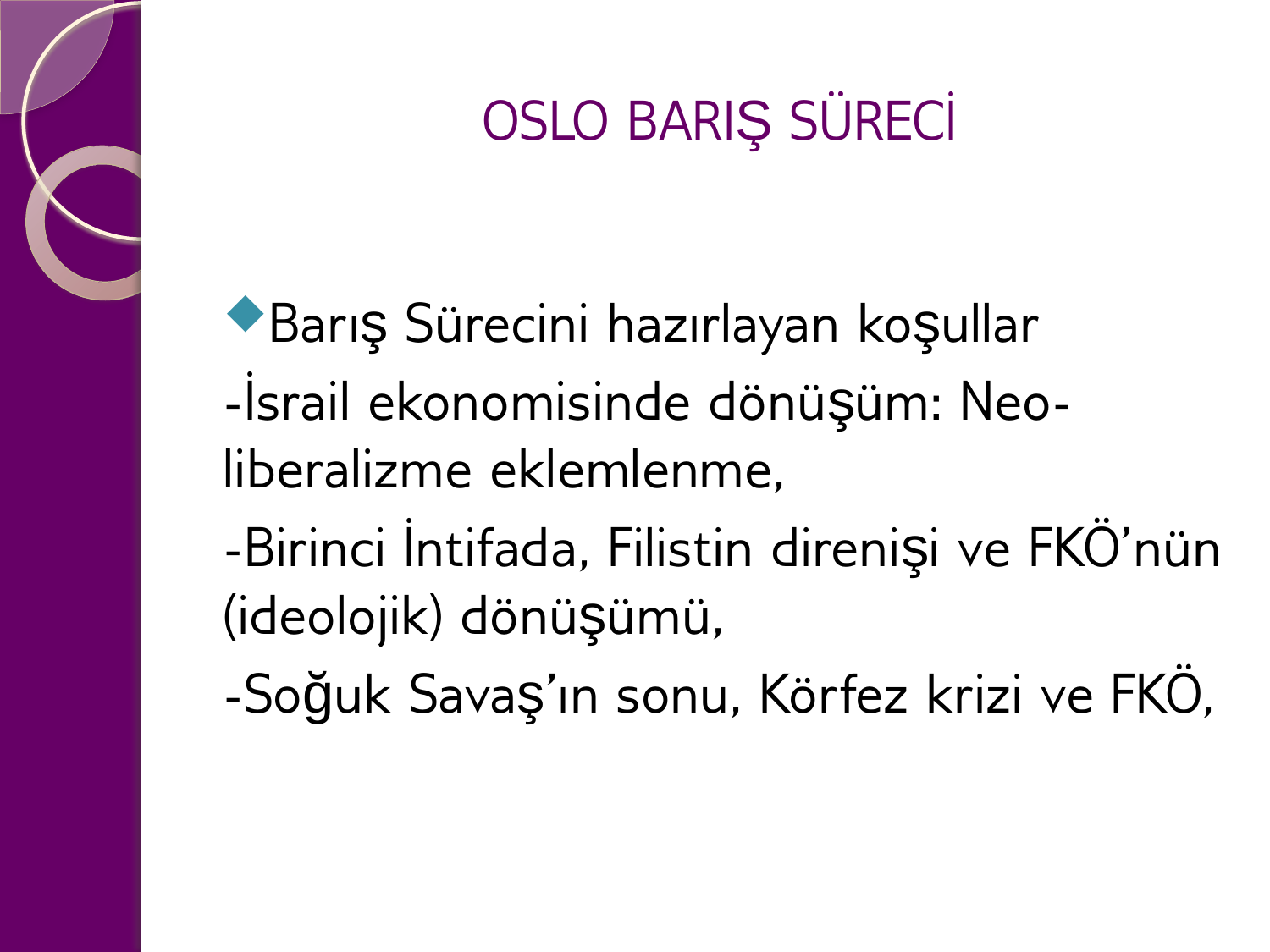

# OSLO BARIŞ SÜRECİ

Barış Sürecini hazırlayan koşullar
-İsrail ekonomisinde dönüşüm: Neo-liberalizme eklemlenme,
-Birinci İntifada, Filistin direnişi ve FKÖ’nün (ideolojik) dönüşümü,
-Soğuk Savaş’ın sonu, Körfez krizi ve FKÖ,